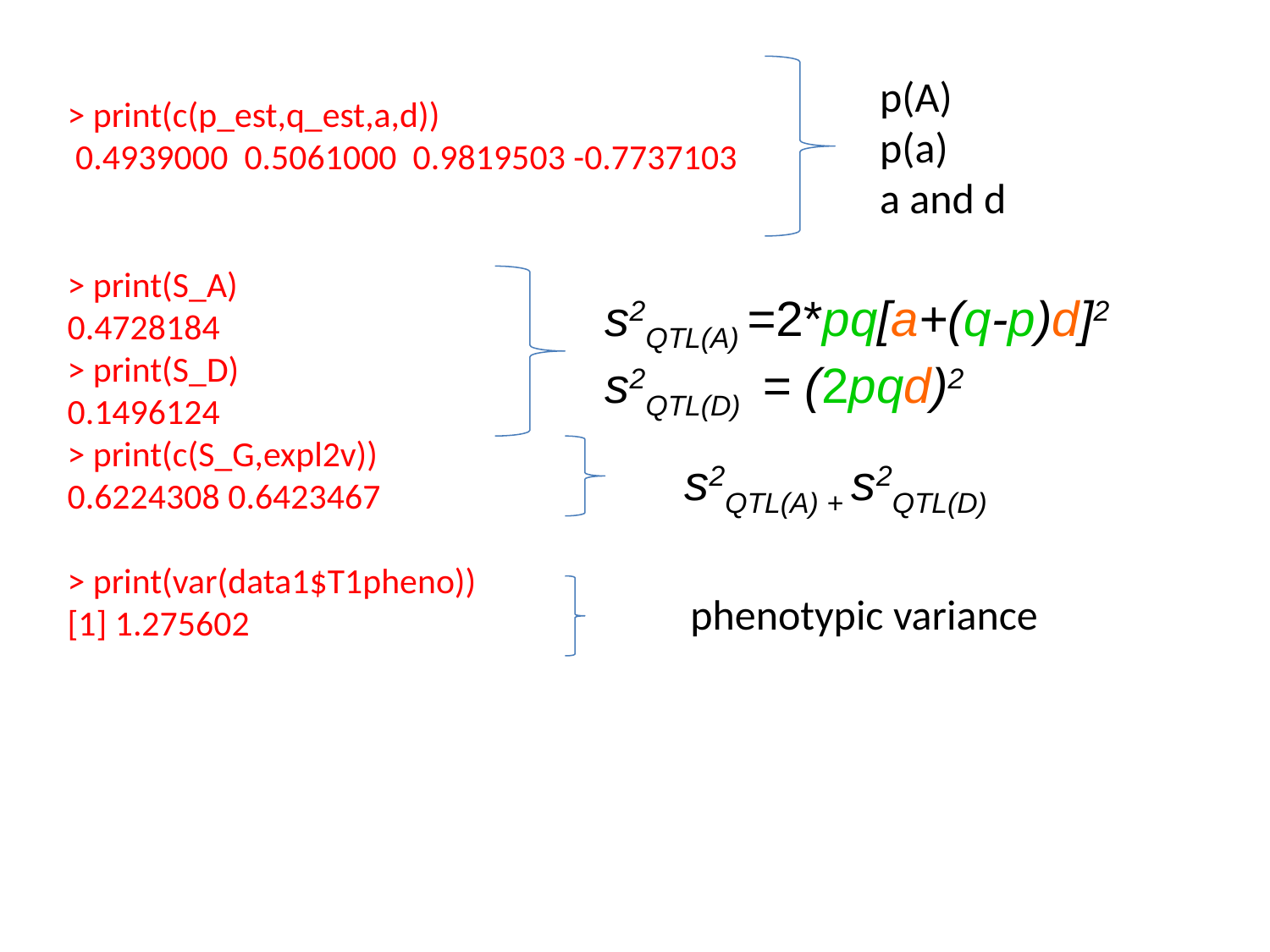

p(A)
p(a)
a and d
> print(c(p_est,q_est,a,d))
 0.4939000  0.5061000  0.9819503 -0.7737103

> print(S_A)
0.4728184
> print(S_D)
0.1496124
> print(c(S_G,expl2v))
0.6224308 0.6423467

> print(var(data1$T1pheno))
[1] 1.275602

s2QTL(A) =2*pq[a+(q-p)d]2
s2QTL(D)  = (2pqd)2

s2QTL(A) + s2QTL(D)

phenotypic variance